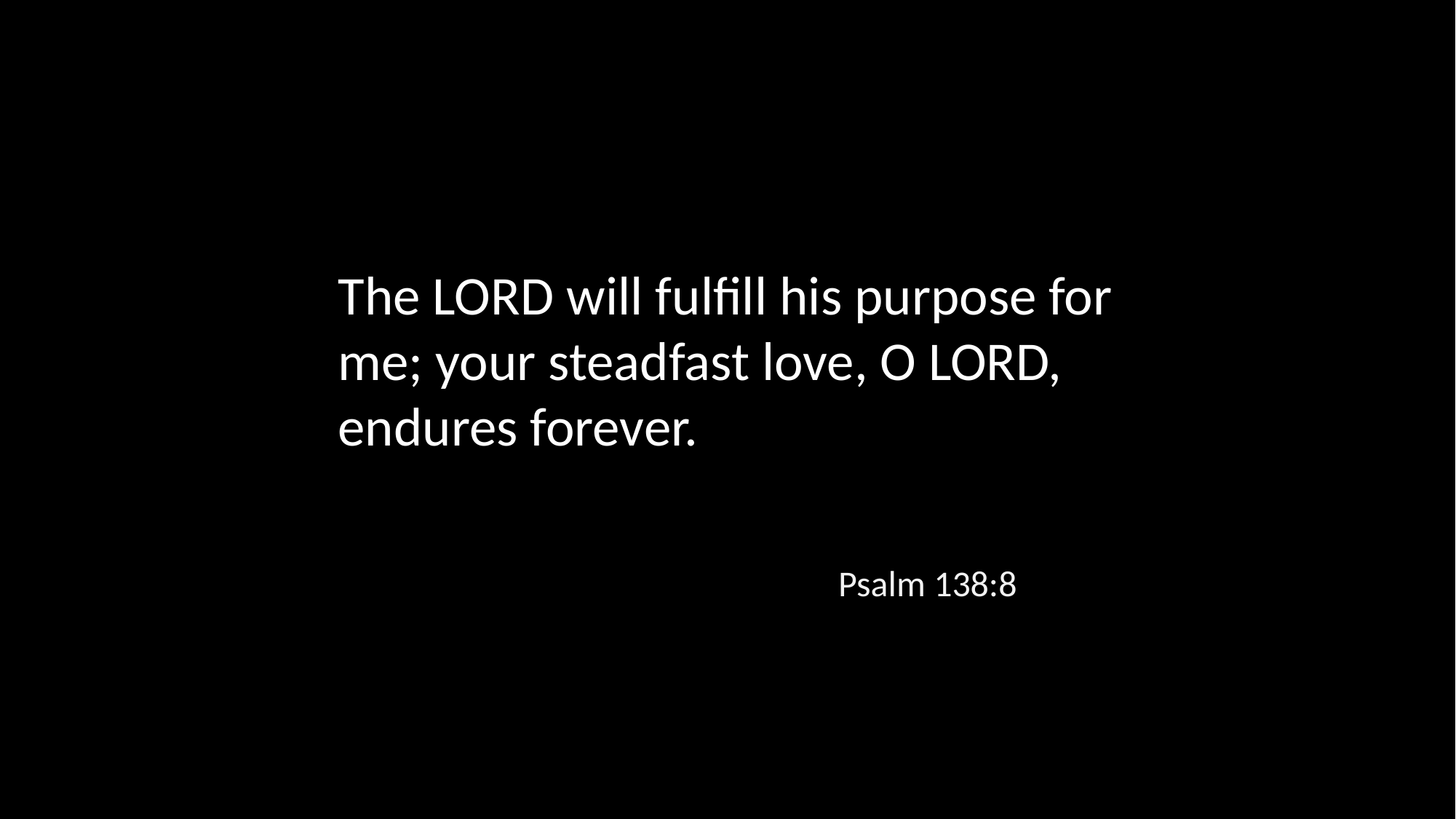

The LORD will fulfill his purpose for me; your steadfast love, O LORD, endures forever.
Psalm 138:8